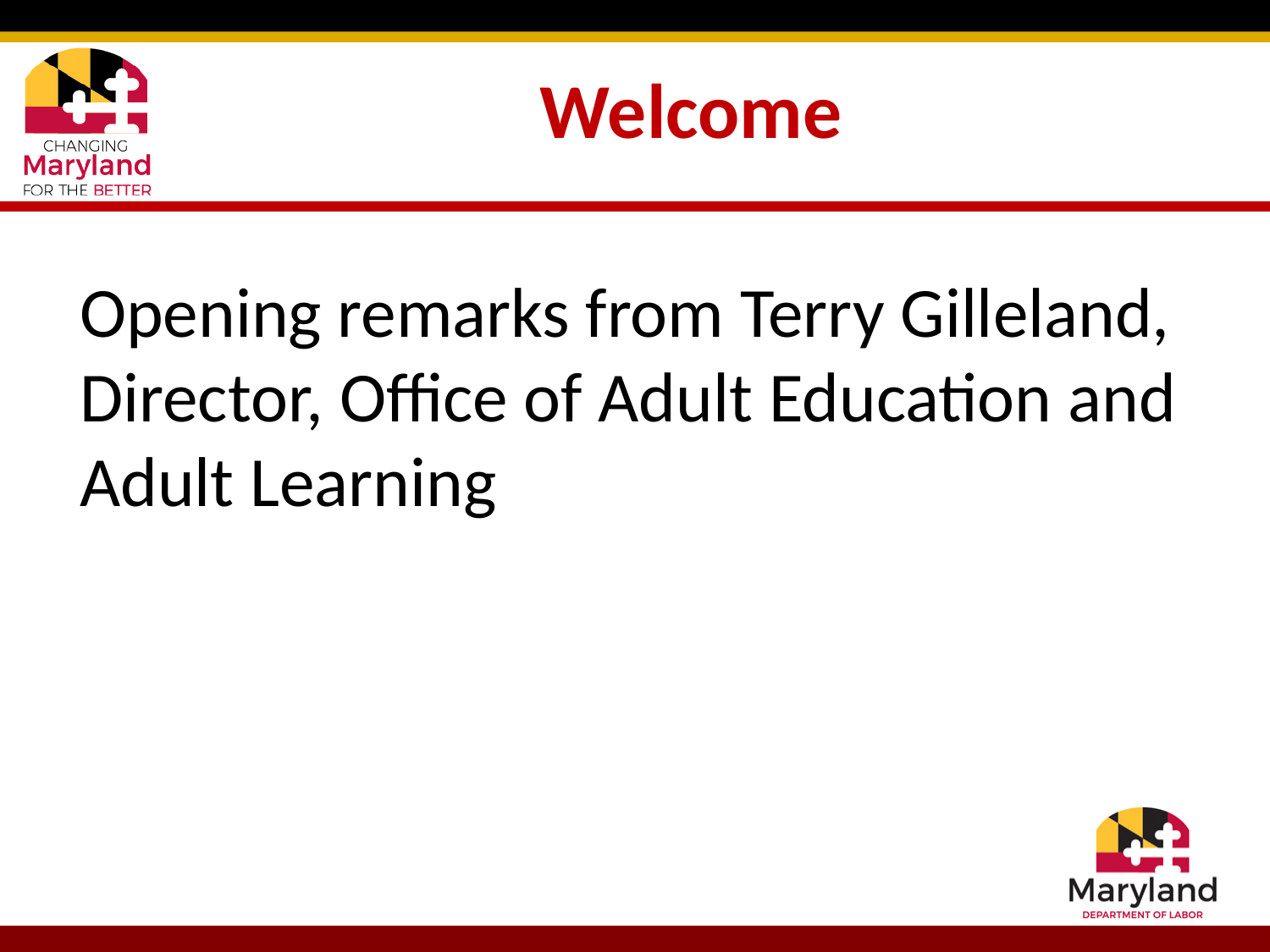

# Welcome
Opening remarks from Terry Gilleland, Director, Office of Adult Education and Adult Learning